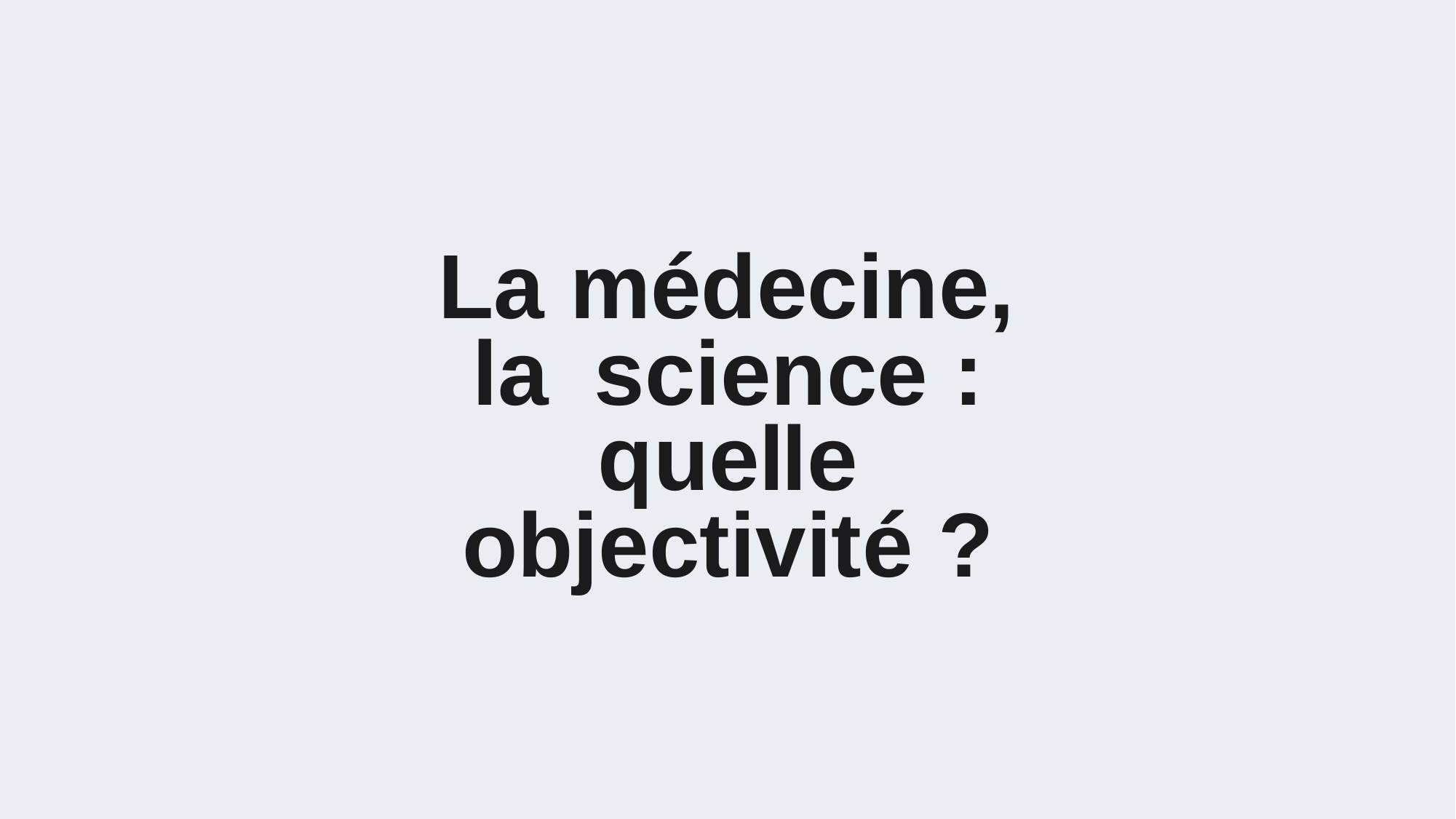

# La médecine, la  science :
quelle objectivité ?